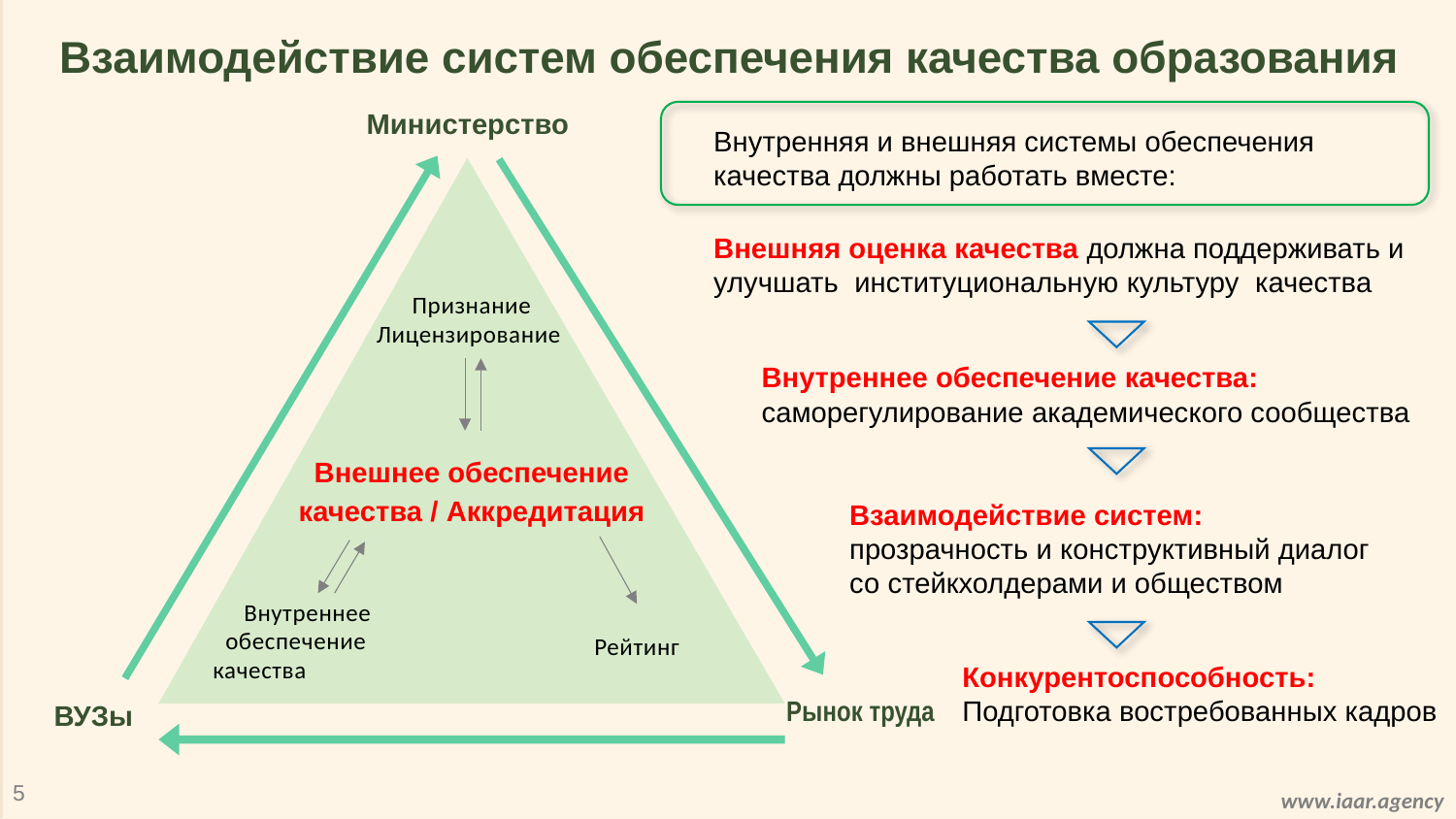

Взаимодействие систем обеспечения качества образования
Министерство

Внутренняя и внешняя системы обеспечения качества должны работать вместе:

Внешняя оценка качества должна поддерживать и улучшать  институциональную культуру  качества
Признание Лицензирование

Внутреннее обеспечение качества: саморегулирование академического сообщества

Внешнее обеспечение качества / Аккредитация

Взаимодействие систем:
прозрачность и конструктивный диалог со стейкхолдерами и обществом
     Внутреннее
  обеспечение качества

Рейтинг

Конкурентоспособность:
Подготовка востребованных кадров
Рынок труда
ВУЗы

5
www.iaar.agency